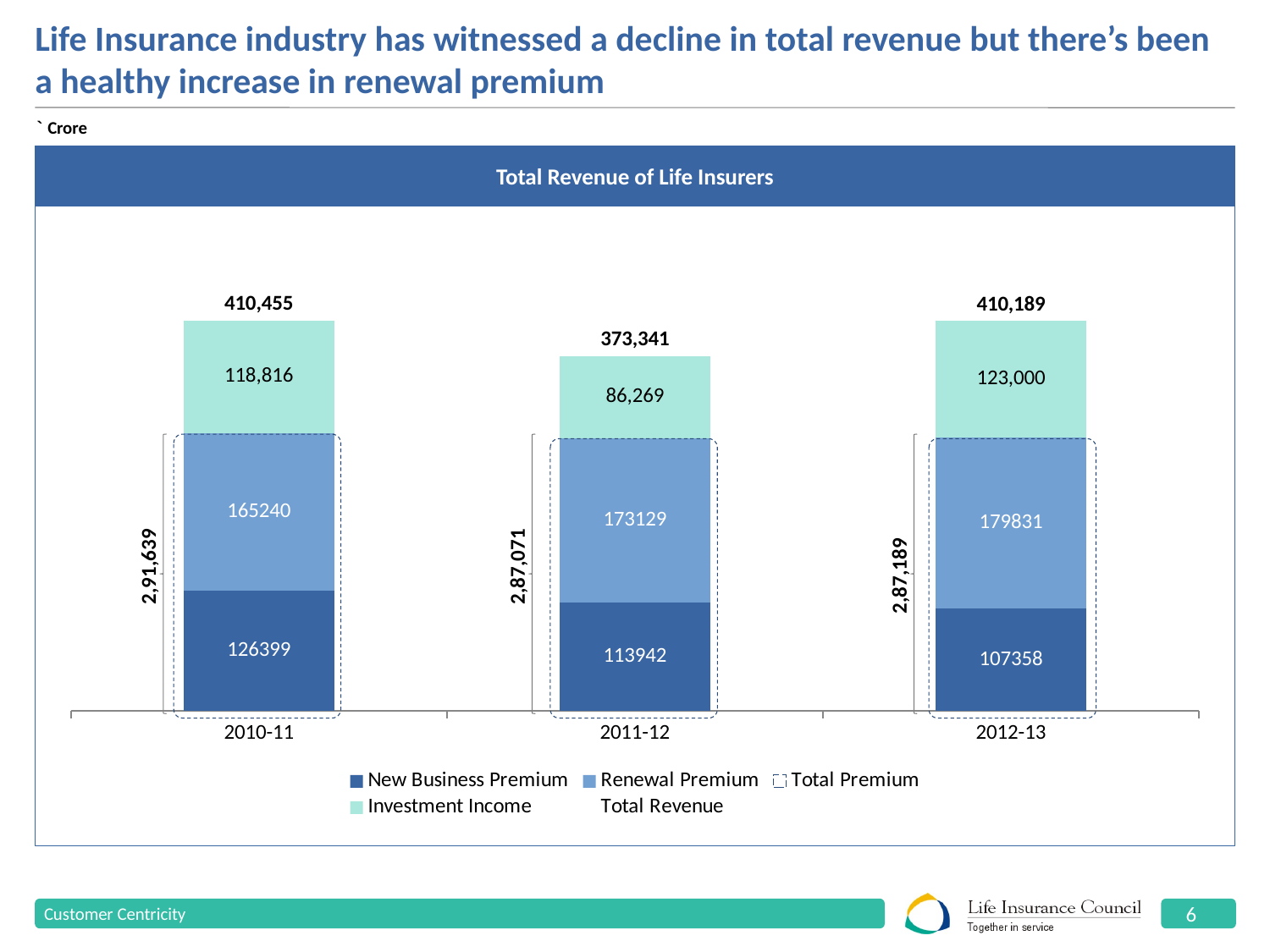

# Life Insurance industry has witnessed a decline in total revenue but there’s been a healthy increase in renewal premium
` Crore
Total Revenue of Life Insurers

### Chart

| Category | New Business Premium | Renewal Premium | Total Premium | Investment Income | Total Revenue |
|---|---|---|---|---|---|
| 2010-11 | 126399.0 | 165240.0 | None | 118816.0 | 410455.0 |
| 2011-12 | 113942.0 | 173129.0 | None | 86269.0 | 373341.0 |
| 2012-13 | 107358.0 | 179831.0 | None | 123000.0 | 410189.0 |

2,91,639
2,87,071
2,87,189
Customer Centricity